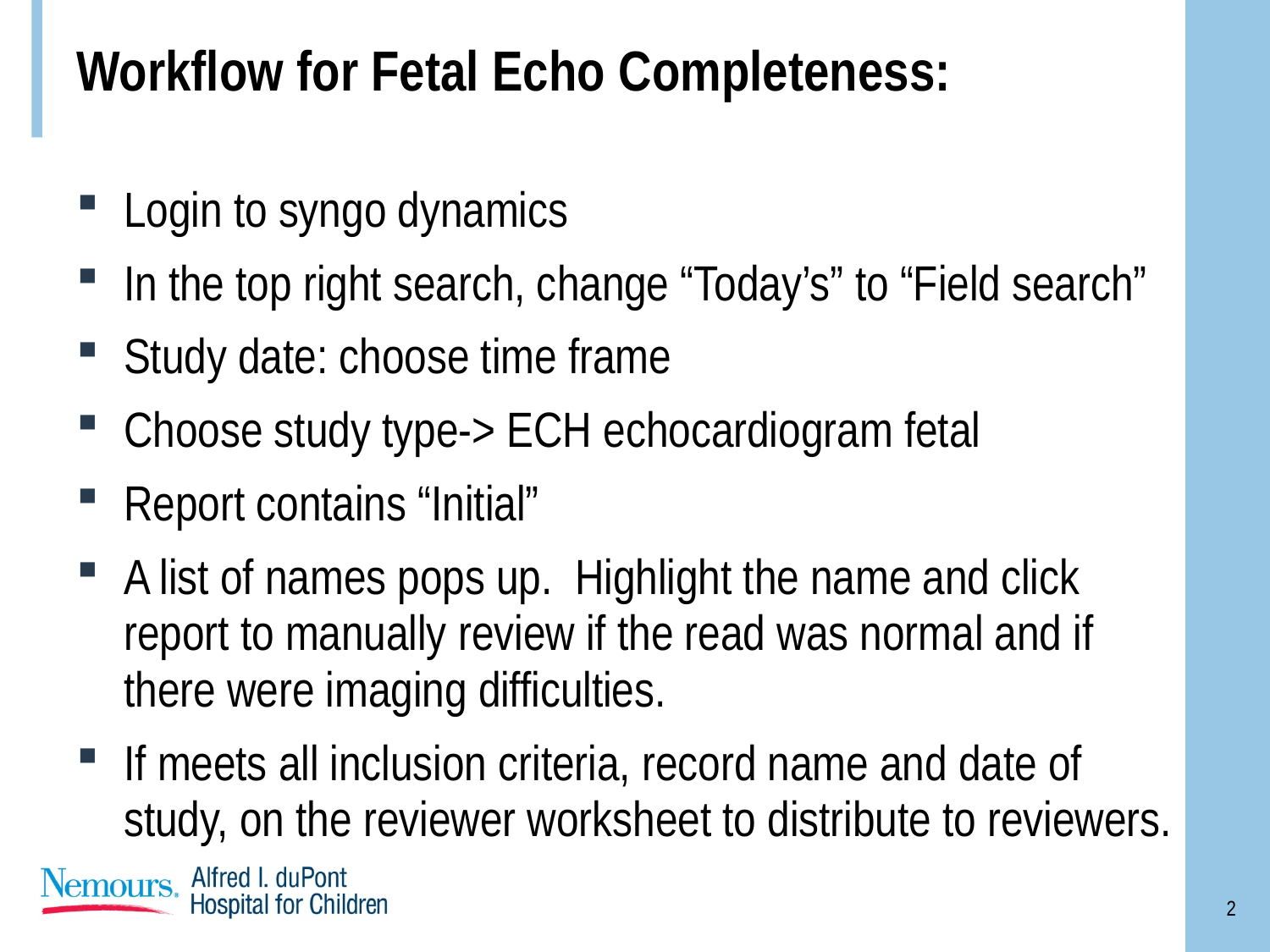

# Workflow for Fetal Echo Completeness:
Login to syngo dynamics
In the top right search, change “Today’s” to “Field search”
Study date: choose time frame
Choose study type-> ECH echocardiogram fetal
Report contains “Initial”
A list of names pops up.  Highlight the name and click report to manually review if the read was normal and if there were imaging difficulties.
If meets all inclusion criteria, record name and date of study, on the reviewer worksheet to distribute to reviewers.
2